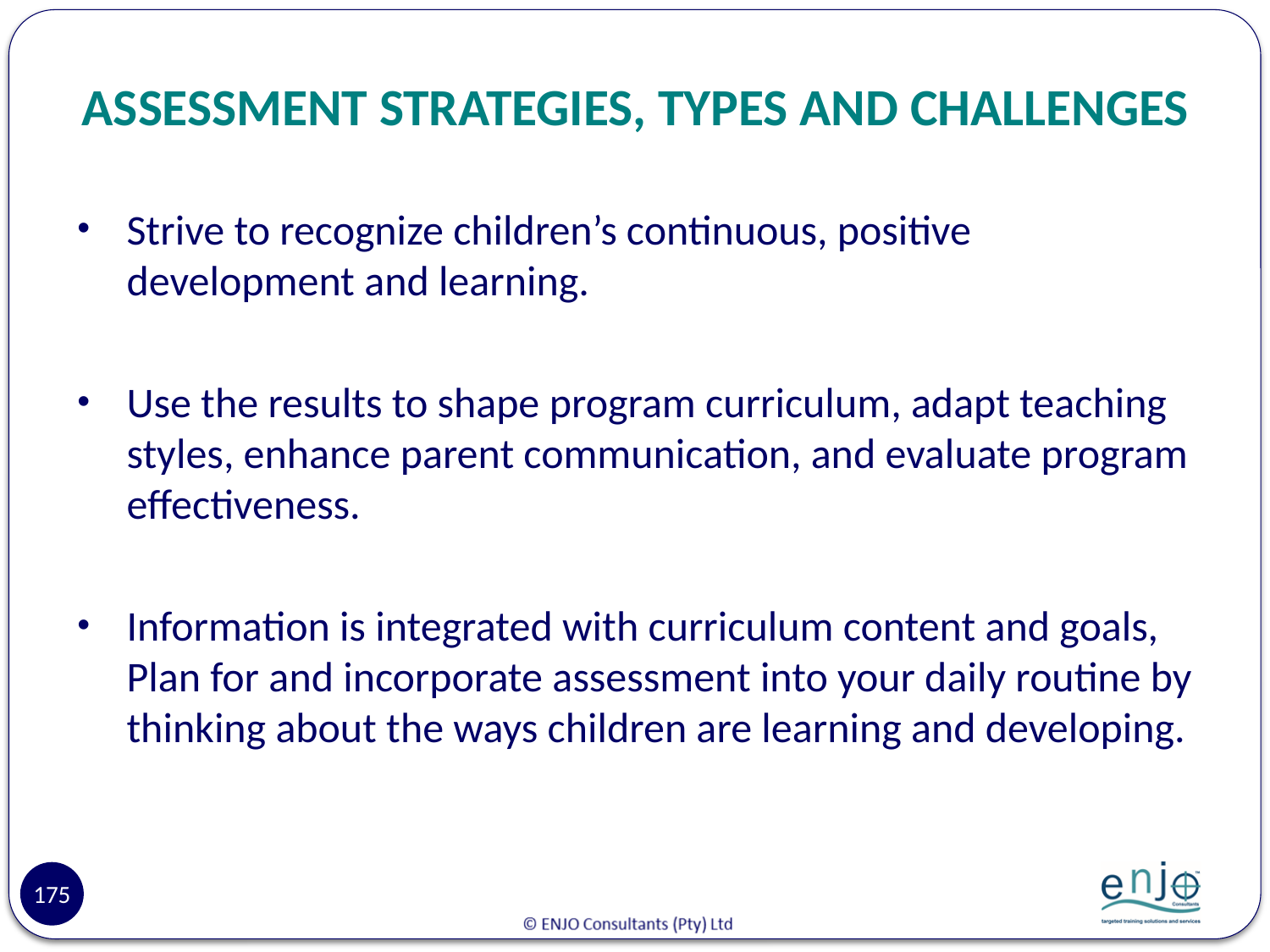

# ASSESSMENT STRATEGIES, TYPES AND CHALLENGES
Strive to recognize children’s continuous, positive development and learning.

Use the results to shape program curriculum, adapt teaching styles, enhance parent communication, and evaluate program effectiveness.

Information is integrated with curriculum content and goals, Plan for and incorporate assessment into your daily routine by thinking about the ways children are learning and developing.
175